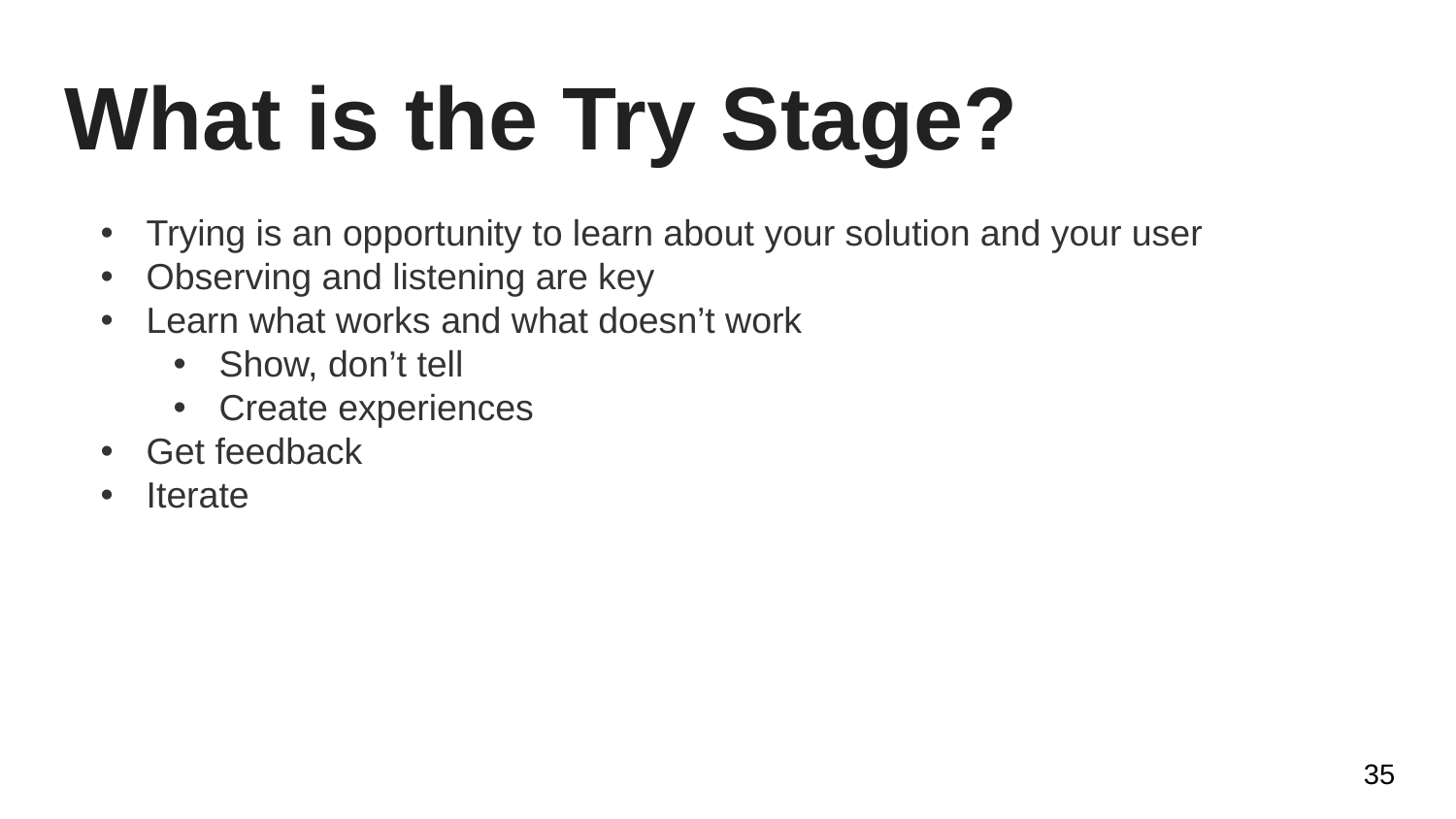

# What is the Try Stage?
Trying is an opportunity to learn about your solution and your user
Observing and listening are key
Learn what works and what doesn’t work
Show, don’t tell
Create experiences
Get feedback
Iterate

35